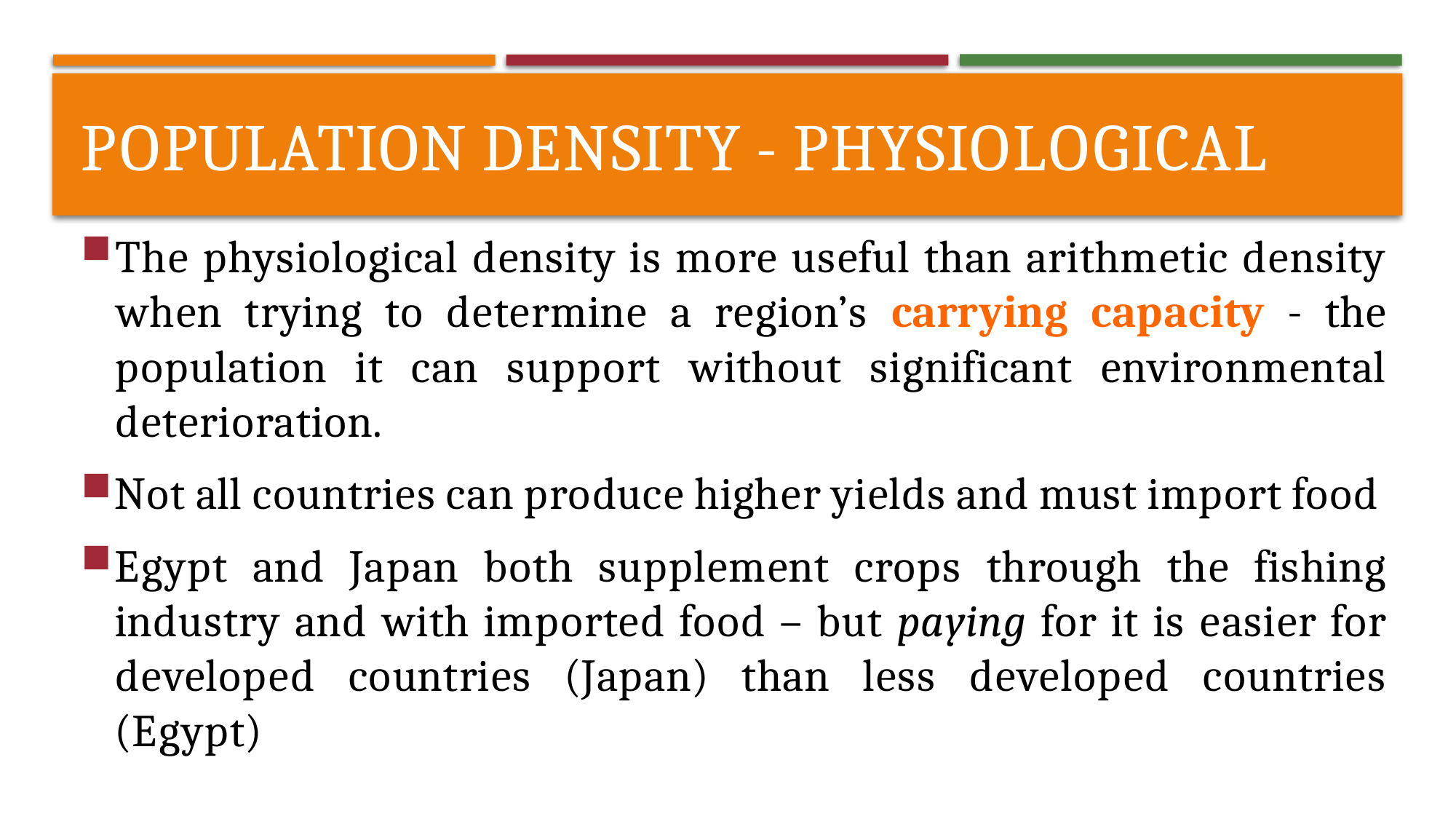

# Population density - physiological
The physiological density is more useful than arithmetic density when trying to determine a region’s carrying capacity - the population it can support without significant environmental deterioration.
Not all countries can produce higher yields and must import food
Egypt and Japan both supplement crops through the fishing industry and with imported food – but paying for it is easier for developed countries (Japan) than less developed countries (Egypt)